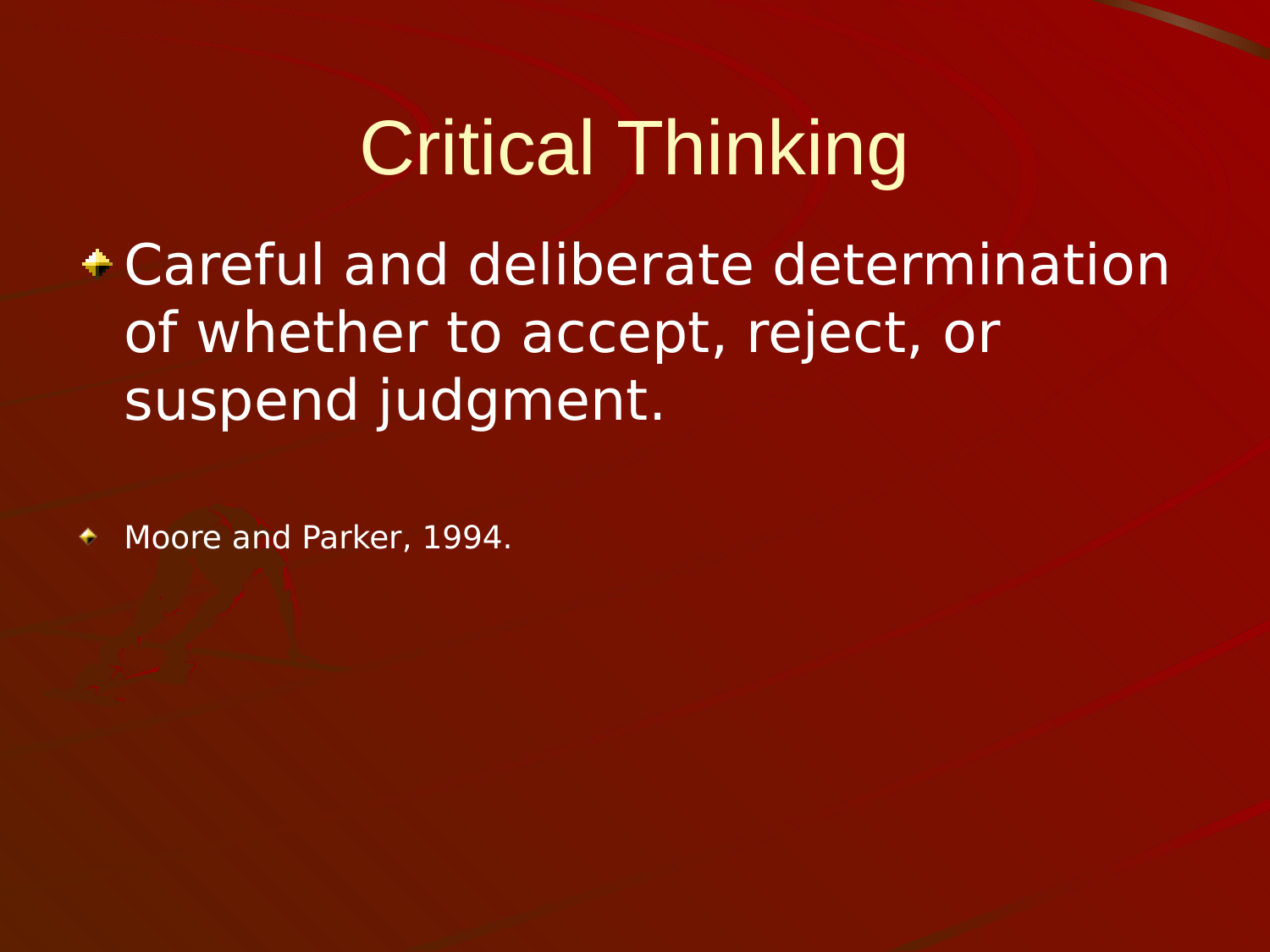

# Critical Thinking
Careful and deliberate determination of whether to accept, reject, or suspend judgment.

Moore and Parker, 1994.